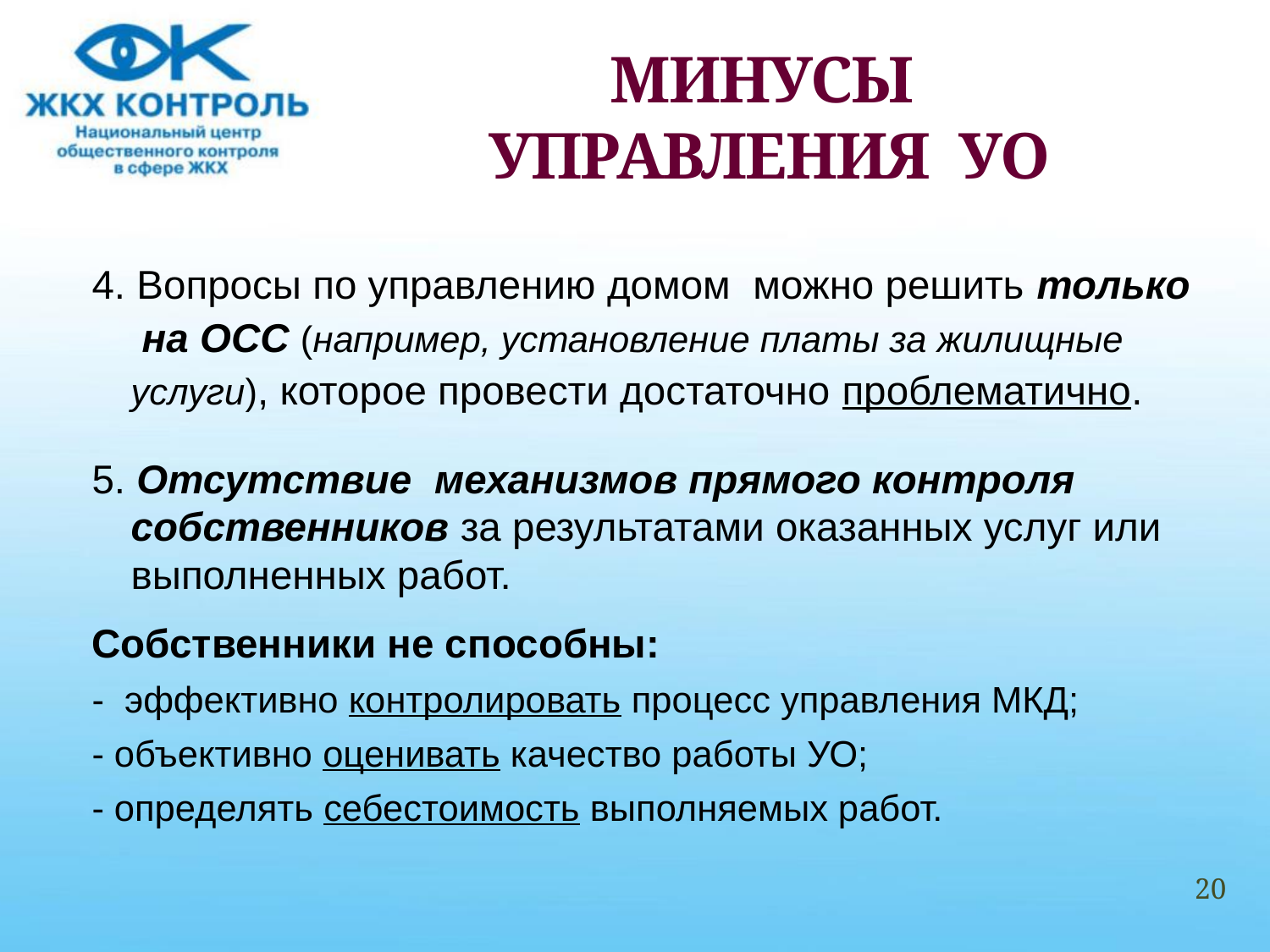

# МИНУСЫ УПРАВЛЕНИЯ  УО
4. Вопросы по управлению домом  можно решить только  на ОСС (например, установление платы за жилищные услуги), которое провести достаточно проблематично.
5. Отсутствие  механизмов прямого контроля  собственников за результатами оказанных услуг или выполненных работ.
Собственники не способны:
-  эффективно контролировать процесс управления МКД;
- объективно оценивать качество работы УО;
- определять себестоимость выполняемых работ.

20